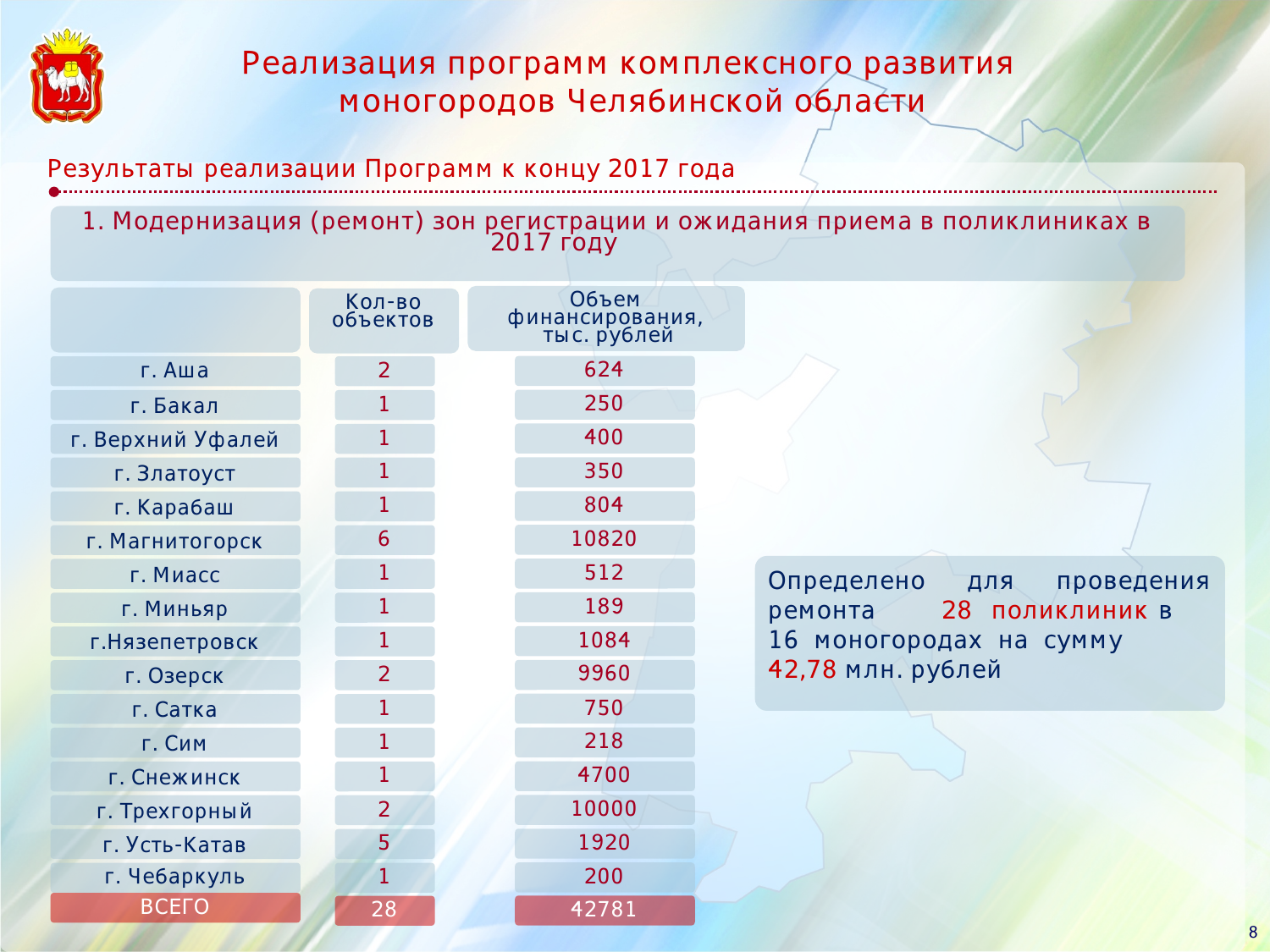

Реализация программ комплексного развития
моногородов Челябинской области
Результаты реализации Программ к концу 2017 года

1. Модернизация (ремонт) зон регистрации и ожидания приема в поликлиниках в 2017 году

Объем финансирования,
 тыс. рублей

Кол-во объектов
624
250
400
350
804
10820
512
189
1084
9960
750
218
4700
10000
1920
200
42781
г. Аша
2
г. Бакал
1
г. Верхний Уфалей
1
г. Златоуст
1
г. Карабаш
1
г. Магнитогорск
6
Определено для проведения ремонта       28  поликлиник в     16 моногородах на сумму       42,78 млн. рублей
г. Миасс
1
г. Миньяр
1
г.Нязепетровск
1
г. Озерск
2
г. Сатка
1
г. Сим
1
г. Снежинск
1
г. Трехгорный
2
г. Усть-Катав
5
г. Чебаркуль
1
ВСЕГО
28
8